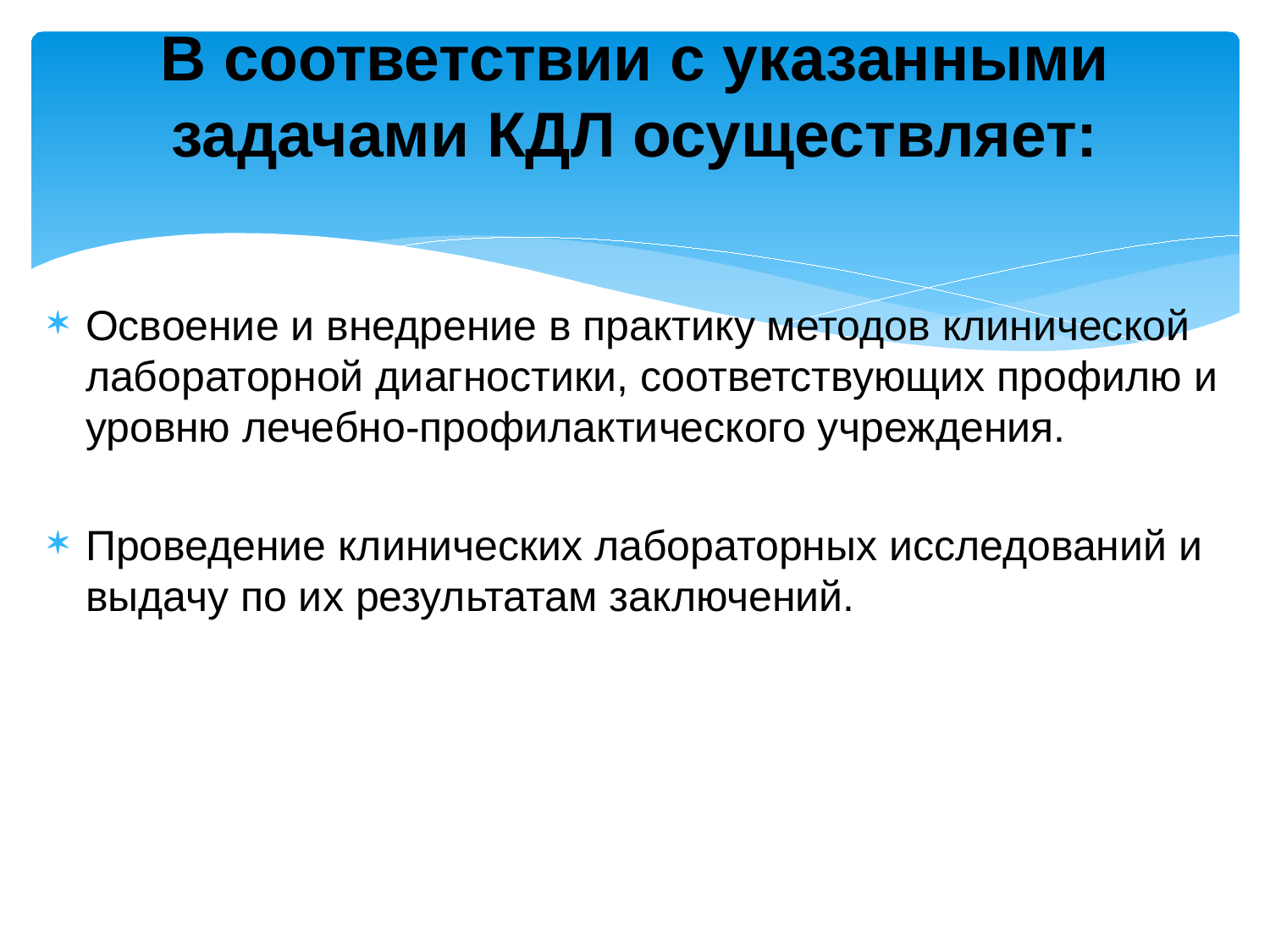

# В соответствии с указанными задачами КДЛ осуществляет:
Освоение и внедрение в практику методов клинической лабораторной диагностики, соответствующих профилю и уровню лечебно-профилактического учреждения.

Проведение клинических лабораторных исследований и выдачу по их результатам заключений.